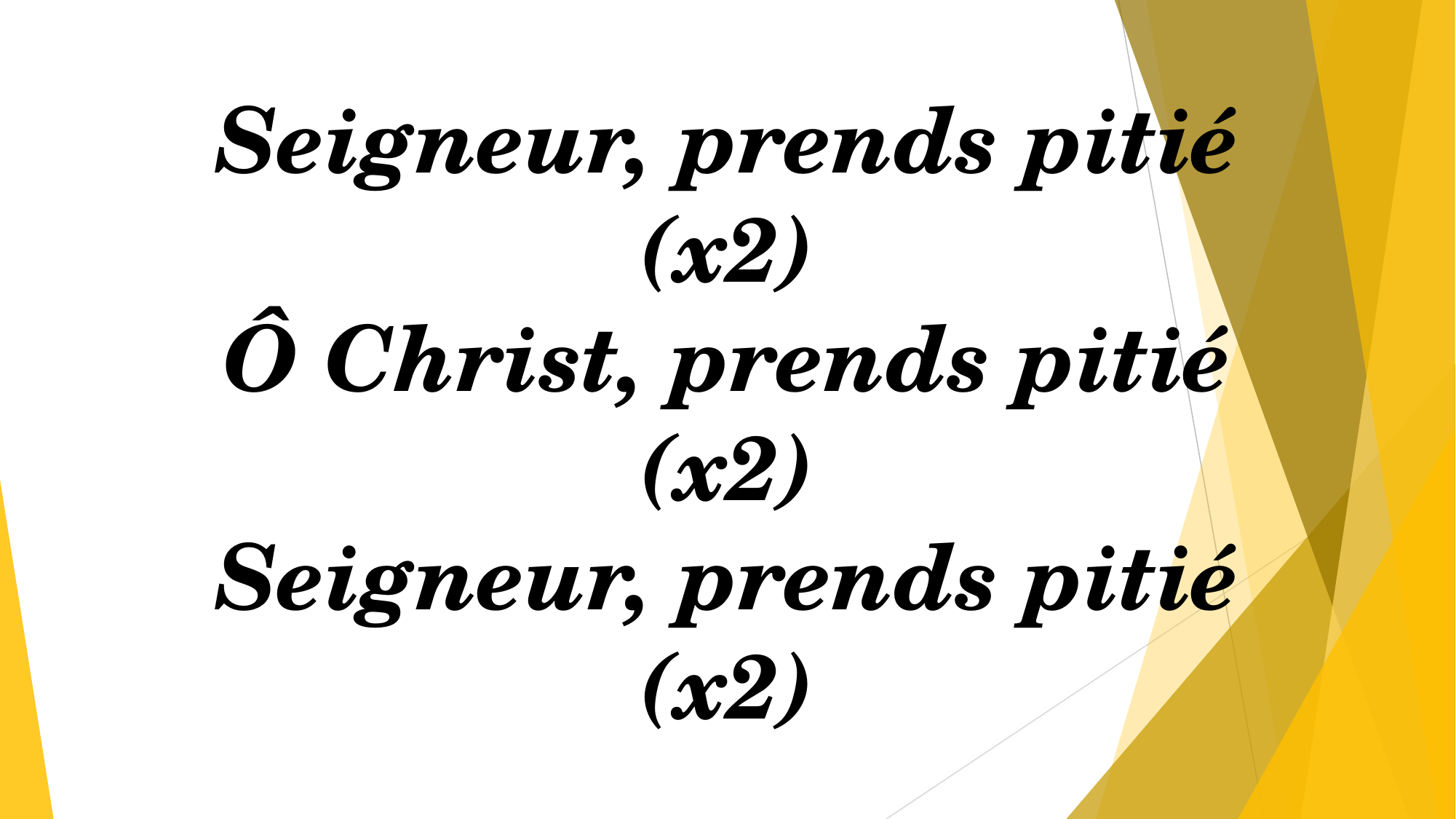

Seigneur, prends pitié
(x2)
Ô Christ, prends pitié
(x2)
Seigneur, prends pitié
(x2)